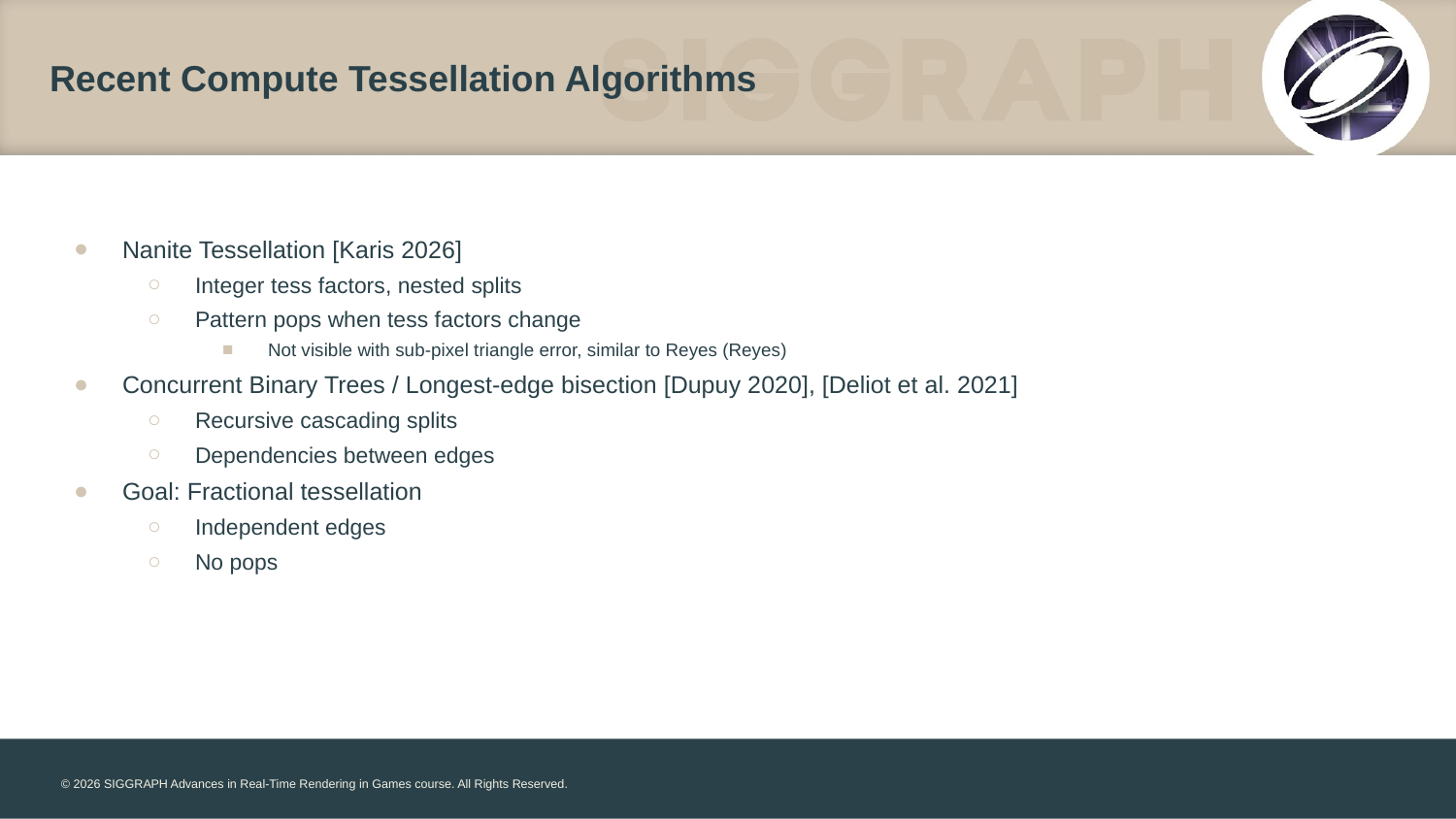

# Recent Compute Tessellation Algorithms
Nanite Tessellation [Karis 2026]
Integer tess factors, nested splits
Pattern pops when tess factors change
Not visible with sub-pixel triangle error, similar to Reyes (Reyes)
Concurrent Binary Trees / Longest-edge bisection [Dupuy 2020], [Deliot et al. 2021]
Recursive cascading splits
Dependencies between edges
Goal: Fractional tessellation
Independent edges
No pops